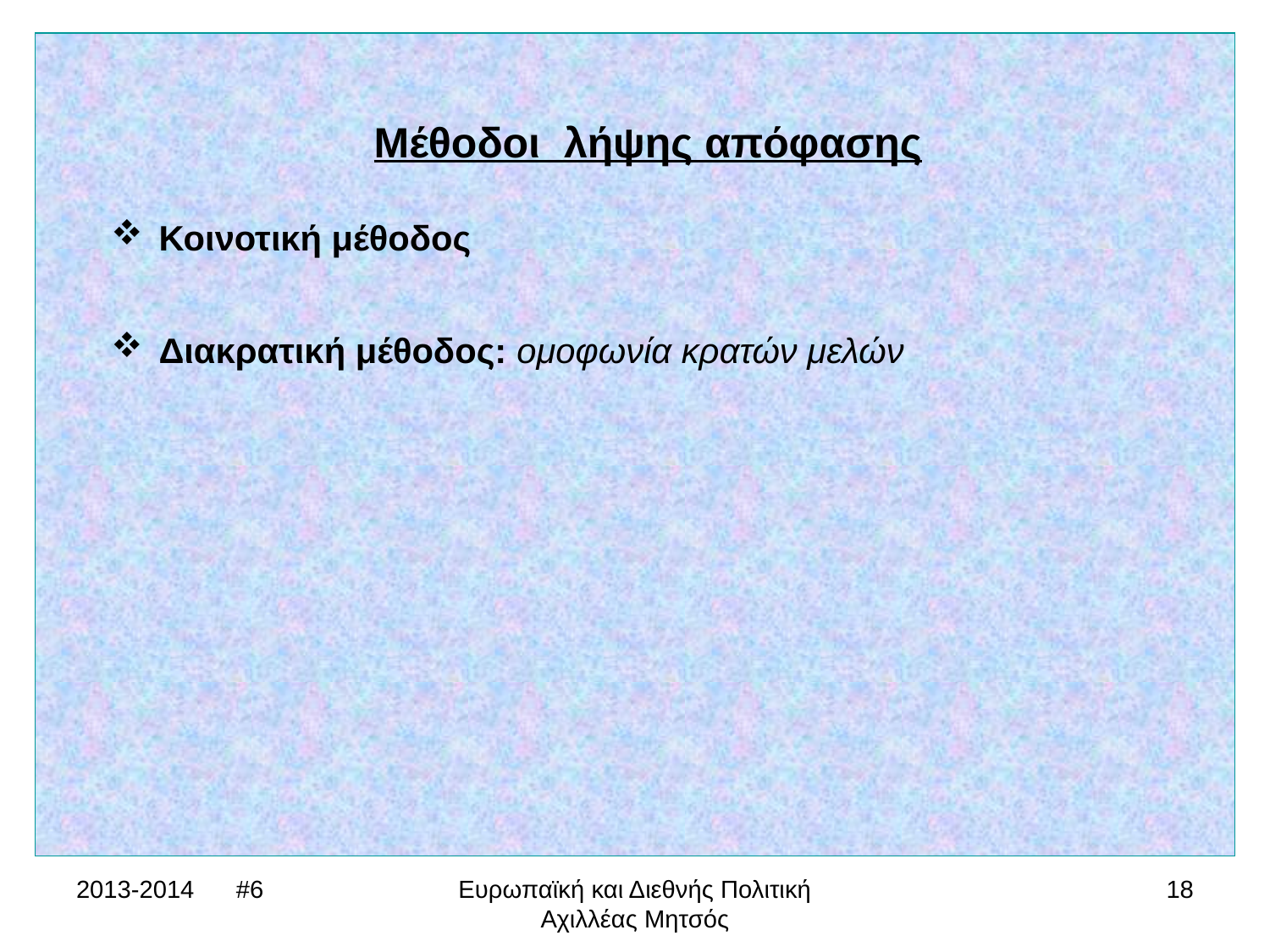

Μέθοδοι  λήψης απόφασης
Κοινοτική μέθοδος
Διακρατική μέθοδος: ομοφωνία κρατών μελών
2013-2014      #6
Ευρωπαϊκή και Διεθνής Πολιτική Αχιλλέας Μητσός
18